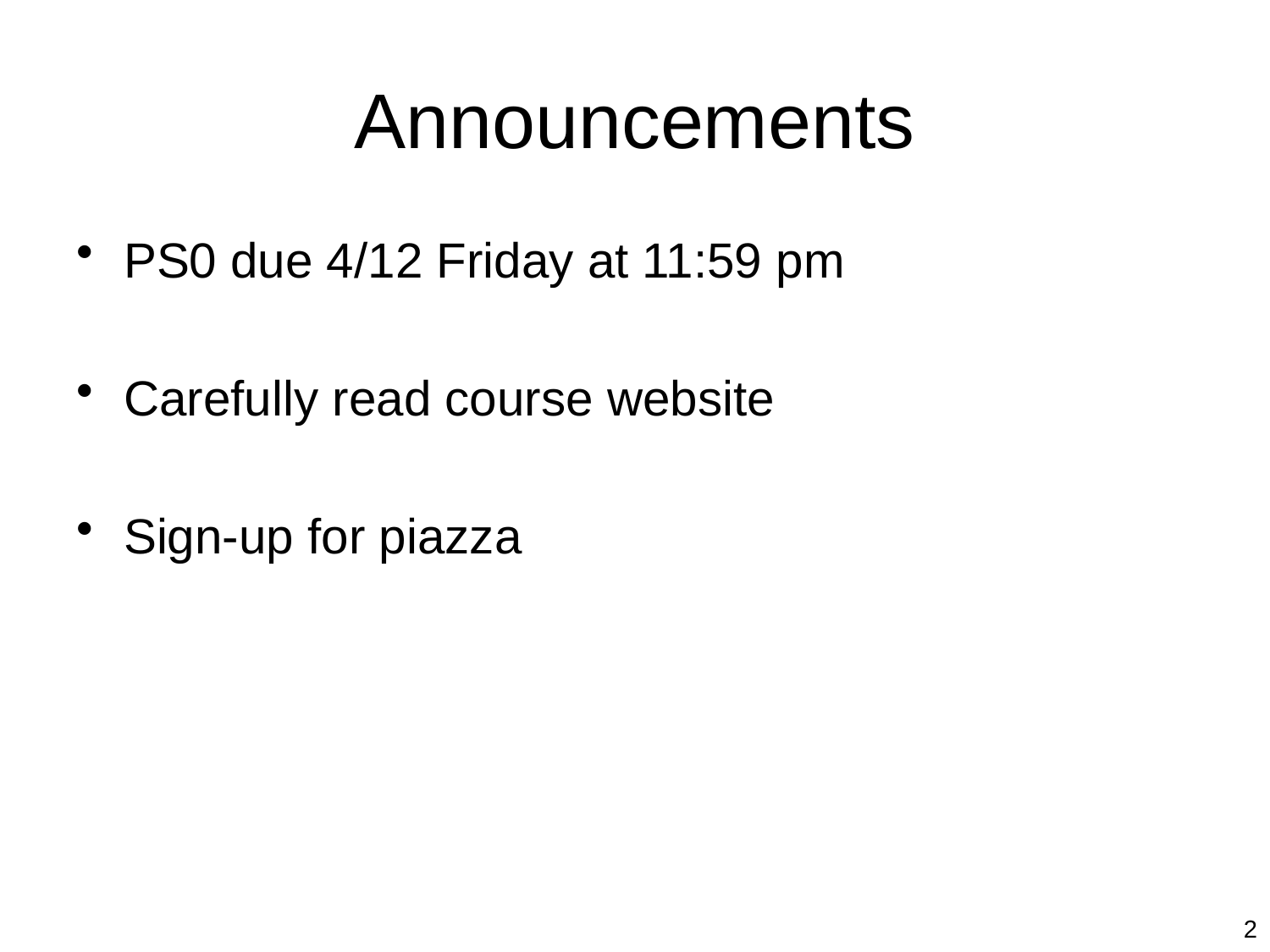

# Announcements
PS0 due 4/12 Friday at 11:59 pm

Carefully read course website

Sign-up for piazza
2